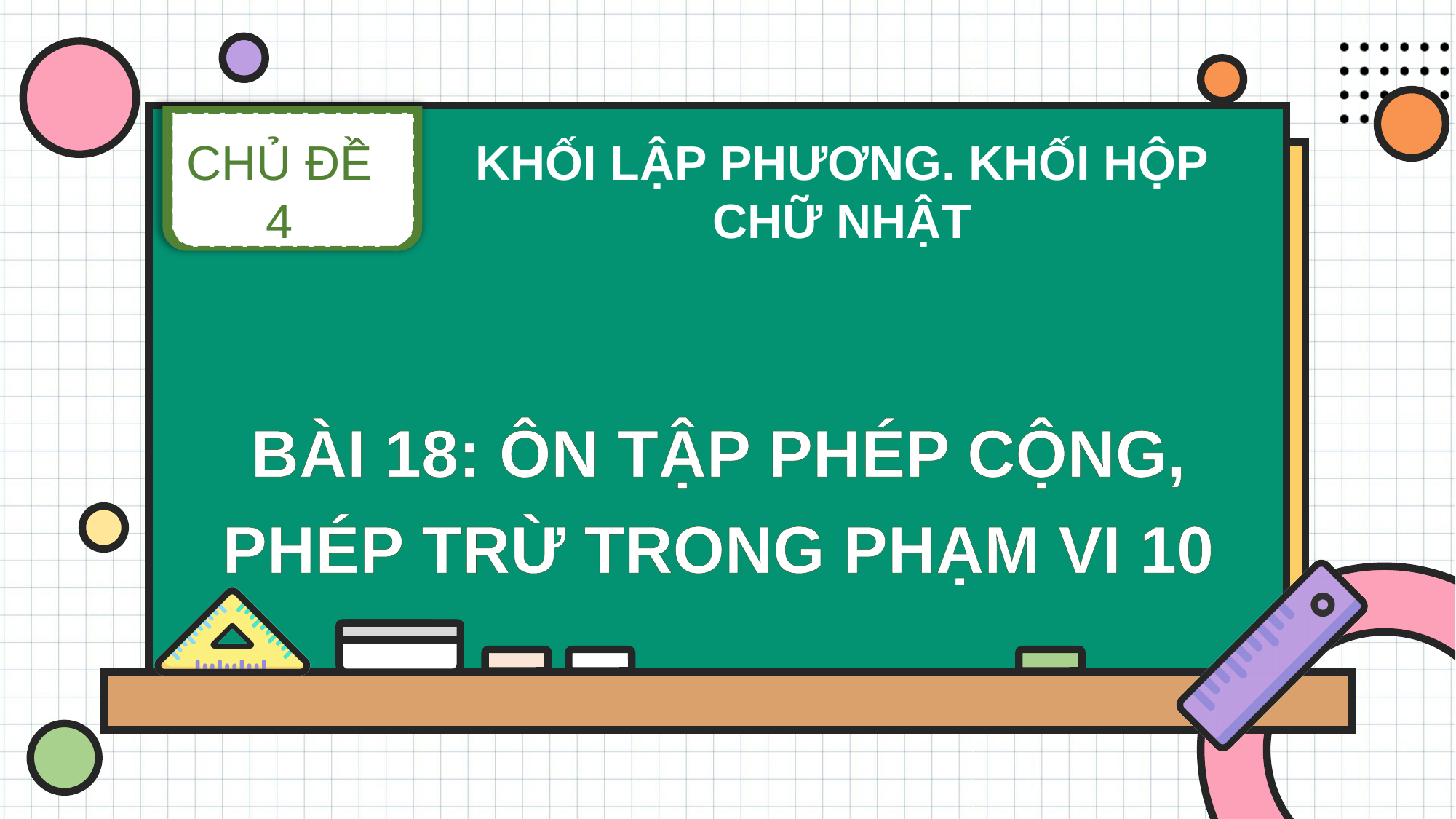

CHỦ ĐỀ 4
KHỐI LẬP PHƯƠNG. KHỐI HỘP CHỮ NHẬT
BÀI 18: ÔN TẬP PHÉP CỘNG, PHÉP TRỪ TRONG PHẠM VI 10